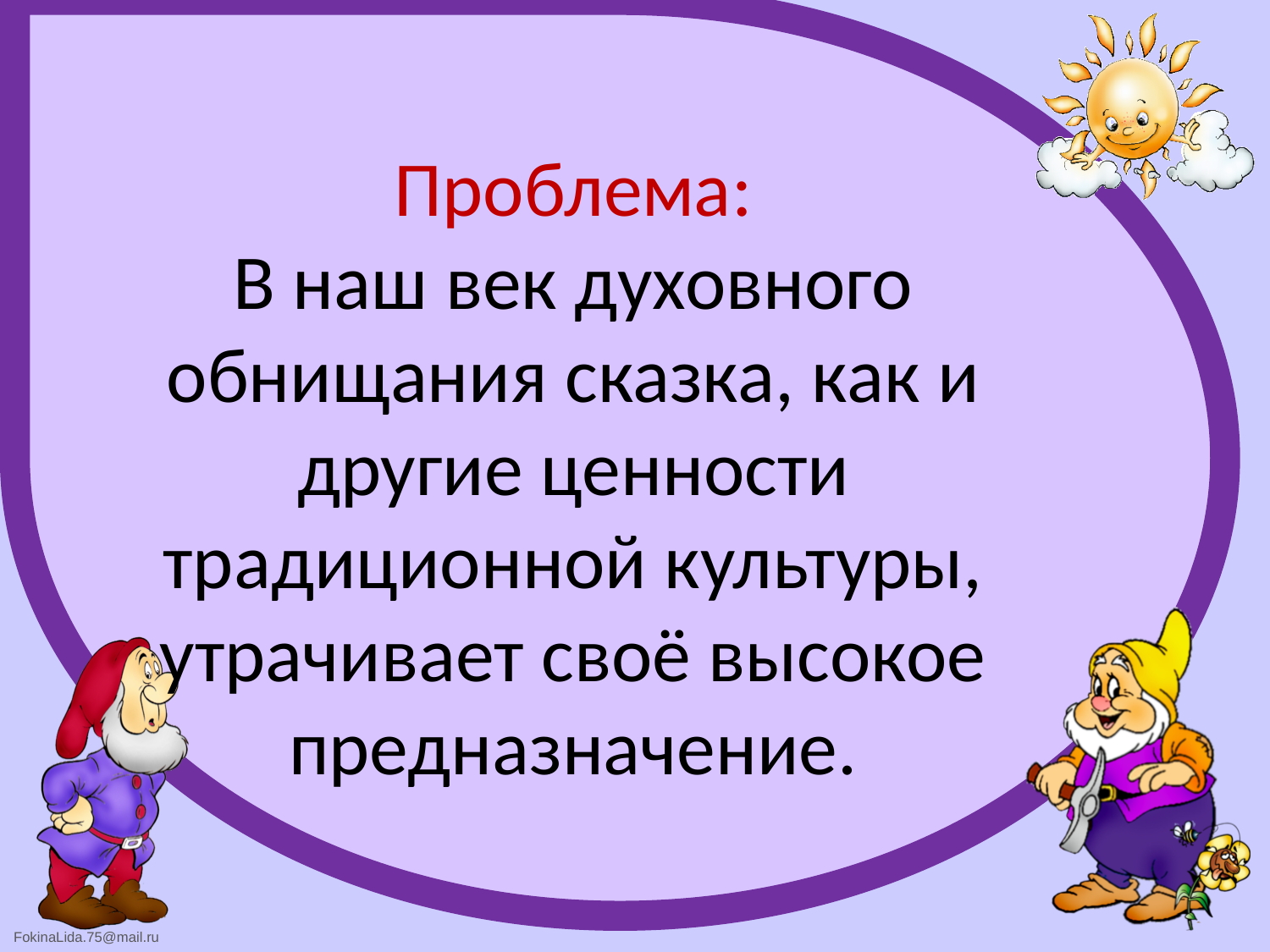

# Проблема: В наш век духовного обнищания сказка, как и другие ценности традиционной культуры, утрачивает своё высокое предназначение.